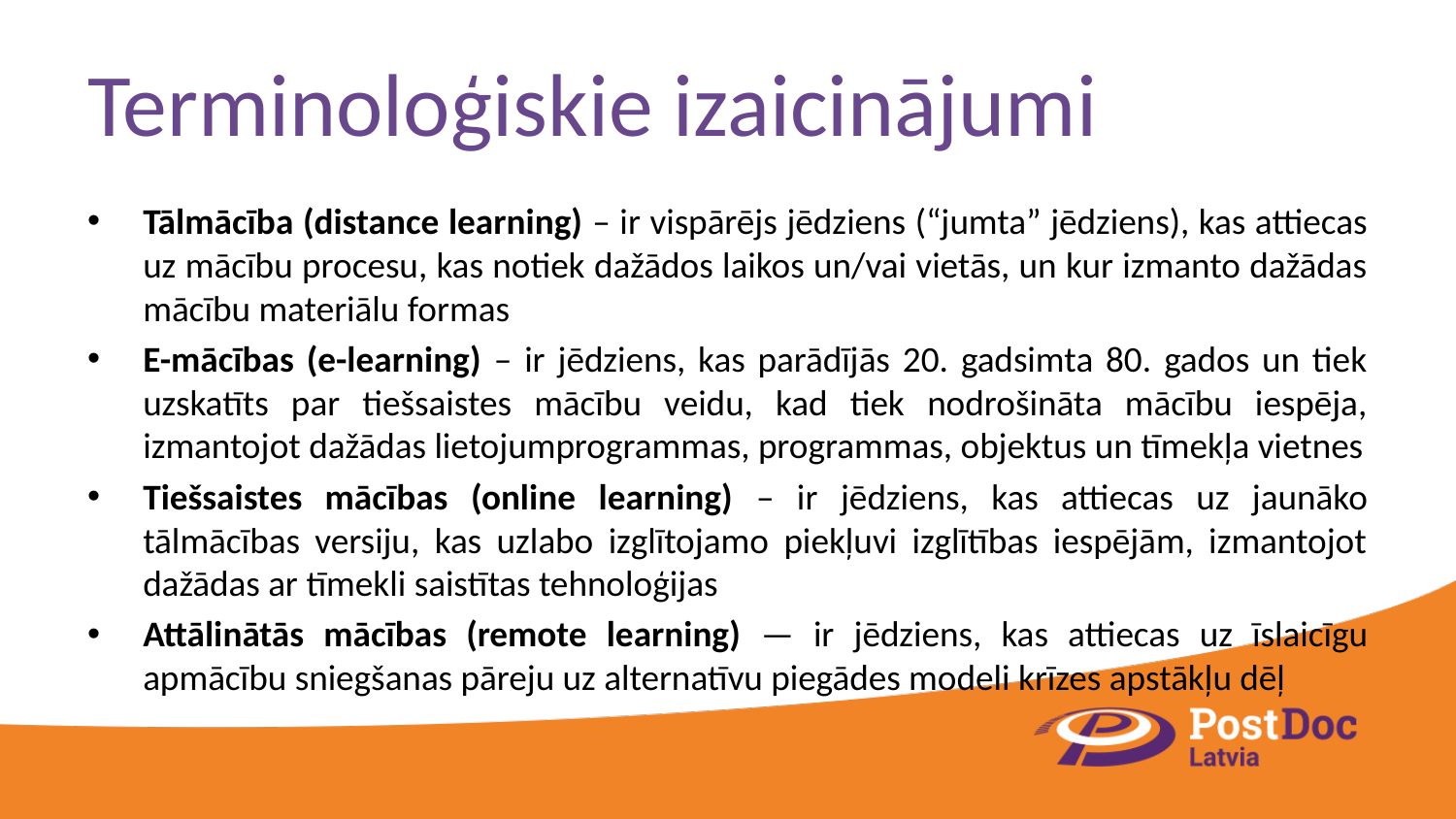

# Terminoloģiskie izaicinājumi
Tālmācība (distance learning) – ir vispārējs jēdziens (“jumta” jēdziens), kas attiecas uz mācību procesu, kas notiek dažādos laikos un/vai vietās, un kur izmanto dažādas mācību materiālu formas
E-mācības (e-learning) – ir jēdziens, kas parādījās 20. gadsimta 80. gados un tiek uzskatīts par tiešsaistes mācību veidu, kad tiek nodrošināta mācību iespēja, izmantojot dažādas lietojumprogrammas, programmas, objektus un tīmekļa vietnes
Tiešsaistes mācības (online learning) – ir jēdziens, kas attiecas uz jaunāko tālmācības versiju, kas uzlabo izglītojamo piekļuvi izglītības iespējām, izmantojot dažādas ar tīmekli saistītas tehnoloģijas
Attālinātās mācības (remote learning) — ir jēdziens, kas attiecas uz īslaicīgu apmācību sniegšanas pāreju uz alternatīvu piegādes modeli krīzes apstākļu dēļ